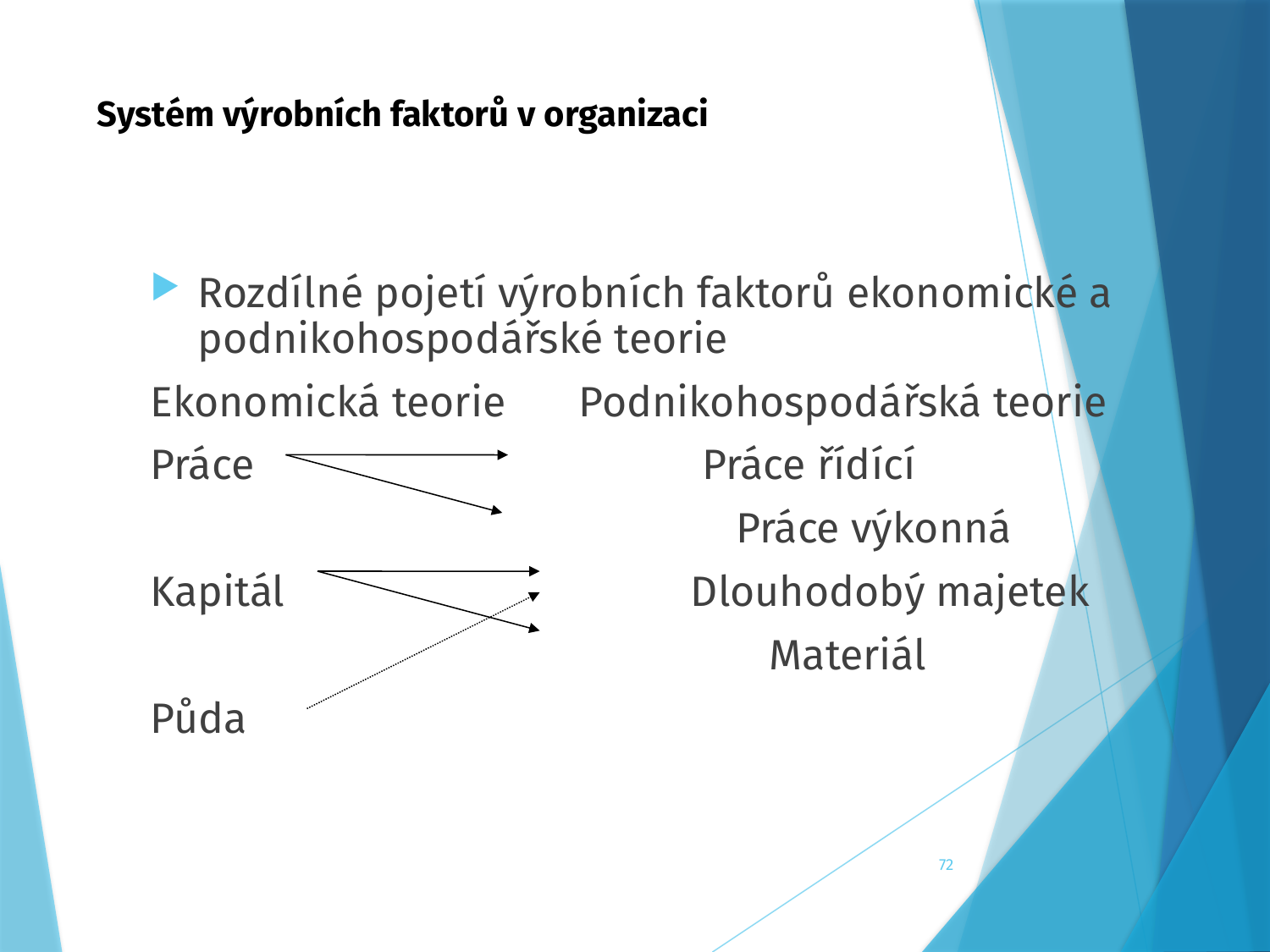

# Systém výrobních faktorů v organizaci
Rozdílné pojetí výrobních faktorů ekonomické a podnikohospodářské teorie
Ekonomická teorie	Podnikohospodářská teorie
Práce			           Práce řídící
				              Práce výkonná
Kapitál			          Dlouhodobý majetek
				                 Materiál
Půda

72